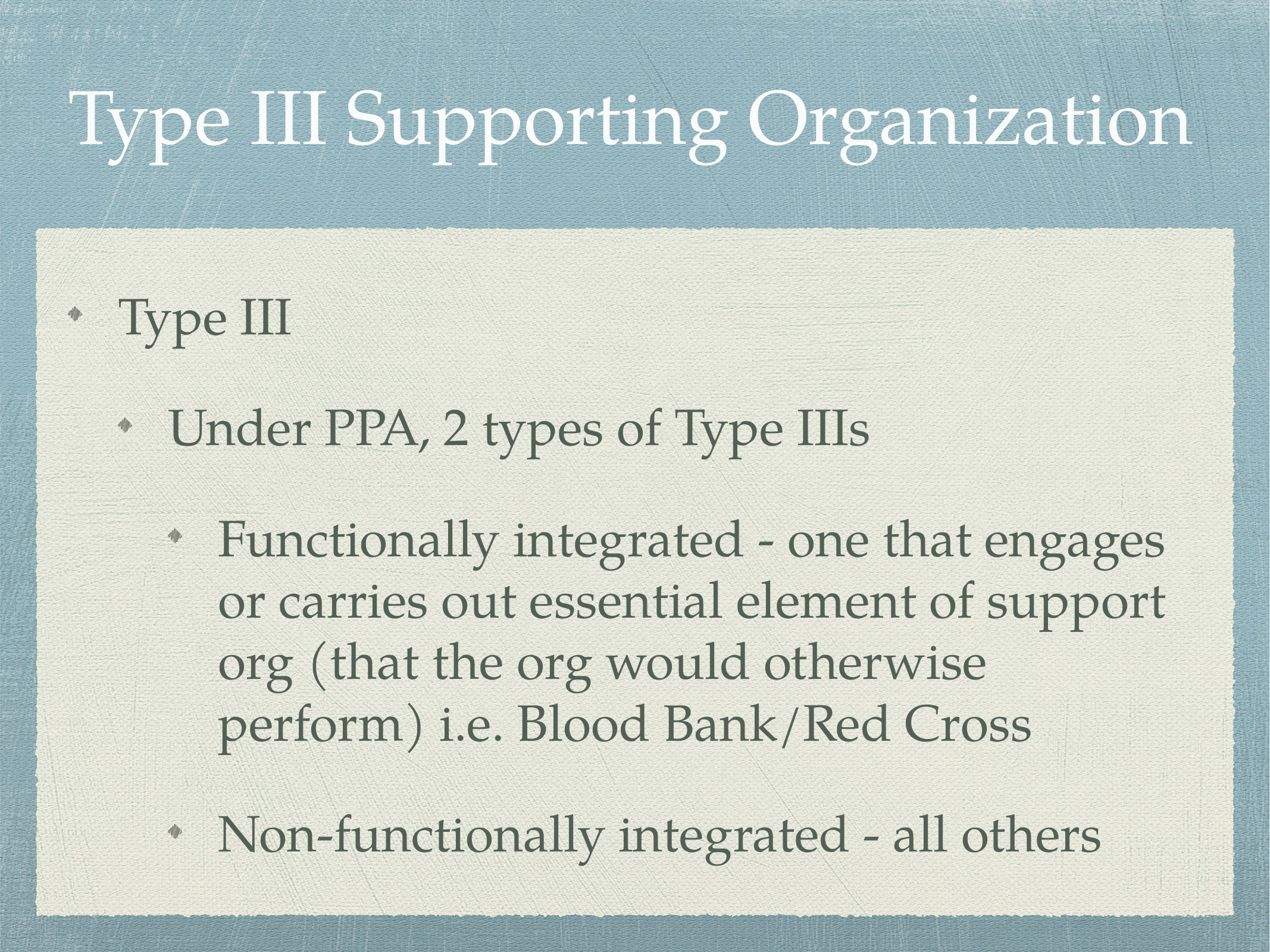

# Type III Supporting Organization
Type III
Under PPA, 2 types of Type IIIs
Functionally integrated - one that engages or carries out essential element of support org (that the org would otherwise perform) i.e. Blood Bank/Red Cross
Non-functionally integrated - all others